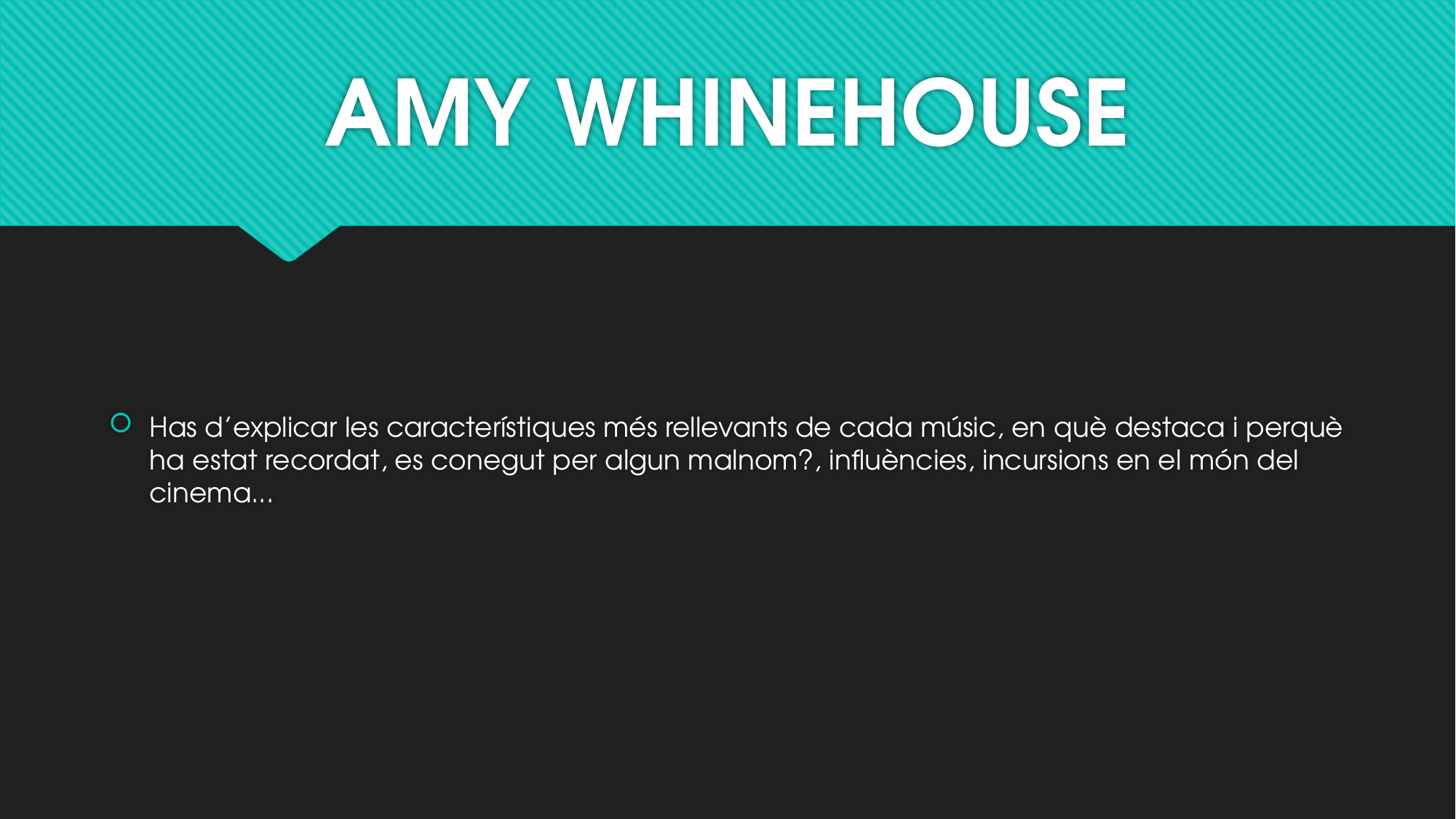

# AMY WHINEHOUSE
Has d’explicar les característiques més rellevants de cada músic, en què destaca i perquè ha estat recordat, es conegut per algun malnom?, influències, incursions en el món del cinema...